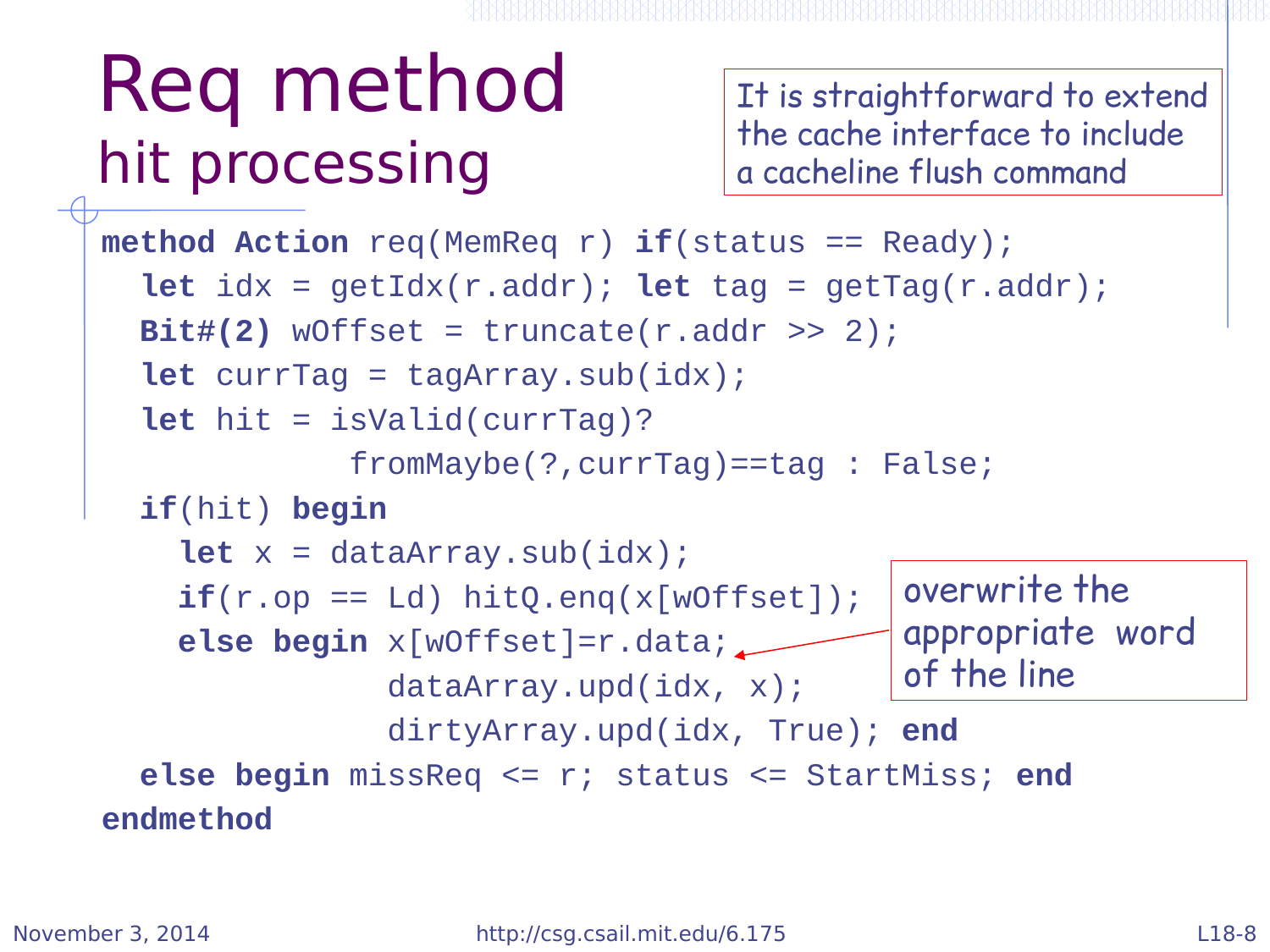

# Req method hit processing
It is straightforward to extend the cache interface to include a cacheline flush command
method Action req(MemReq r) if(status == Ready);
  let idx = getIdx(r.addr); let tag = getTag(r.addr);
  Bit#(2) wOffset = truncate(r.addr >> 2);
  let currTag = tagArray.sub(idx);
  let hit = isValid(currTag)?
             fromMaybe(?,currTag)==tag : False;
  if(hit) begin
    let x = dataArray.sub(idx);
    if(r.op == Ld) hitQ.enq(x[wOffset]);
    else begin x[wOffset]=r.data;
               dataArray.upd(idx, x);
               dirtyArray.upd(idx, True); end
  else begin missReq <= r; status <= StartMiss; end
endmethod
overwrite the appropriate  word of the line
November 3, 2014
http://csg.csail.mit.edu/6.175
L18-8